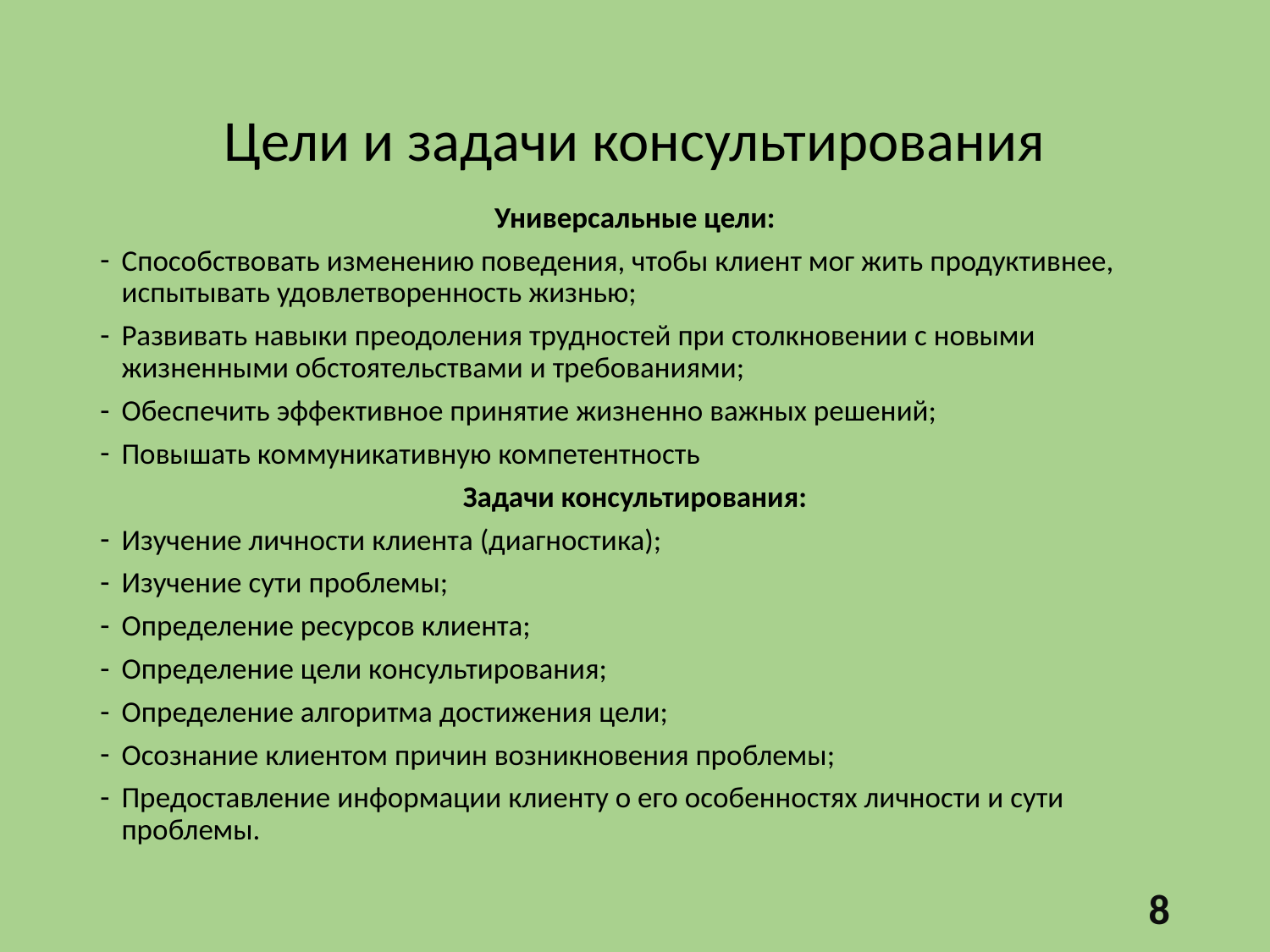

# Цели и задачи консультирования
Универсальные цели:
Способствовать изменению поведения, чтобы клиент мог жить продуктивнее, испытывать удовлетворенность жизнью;
Развивать навыки преодоления трудностей при столкновении с новыми жизненными обстоятельствами и требованиями;
Обеспечить эффективное принятие жизненно важных решений;
Повышать коммуникативную компетентность
Задачи консультирования:
Изучение личности клиента (диагностика);
Изучение сути проблемы;
Определение ресурсов клиента;
Определение цели консультирования;
Определение алгоритма достижения цели;
Осознание клиентом причин возникновения проблемы;
Предоставление информации клиенту о его особенностях личности и сути проблемы.
8